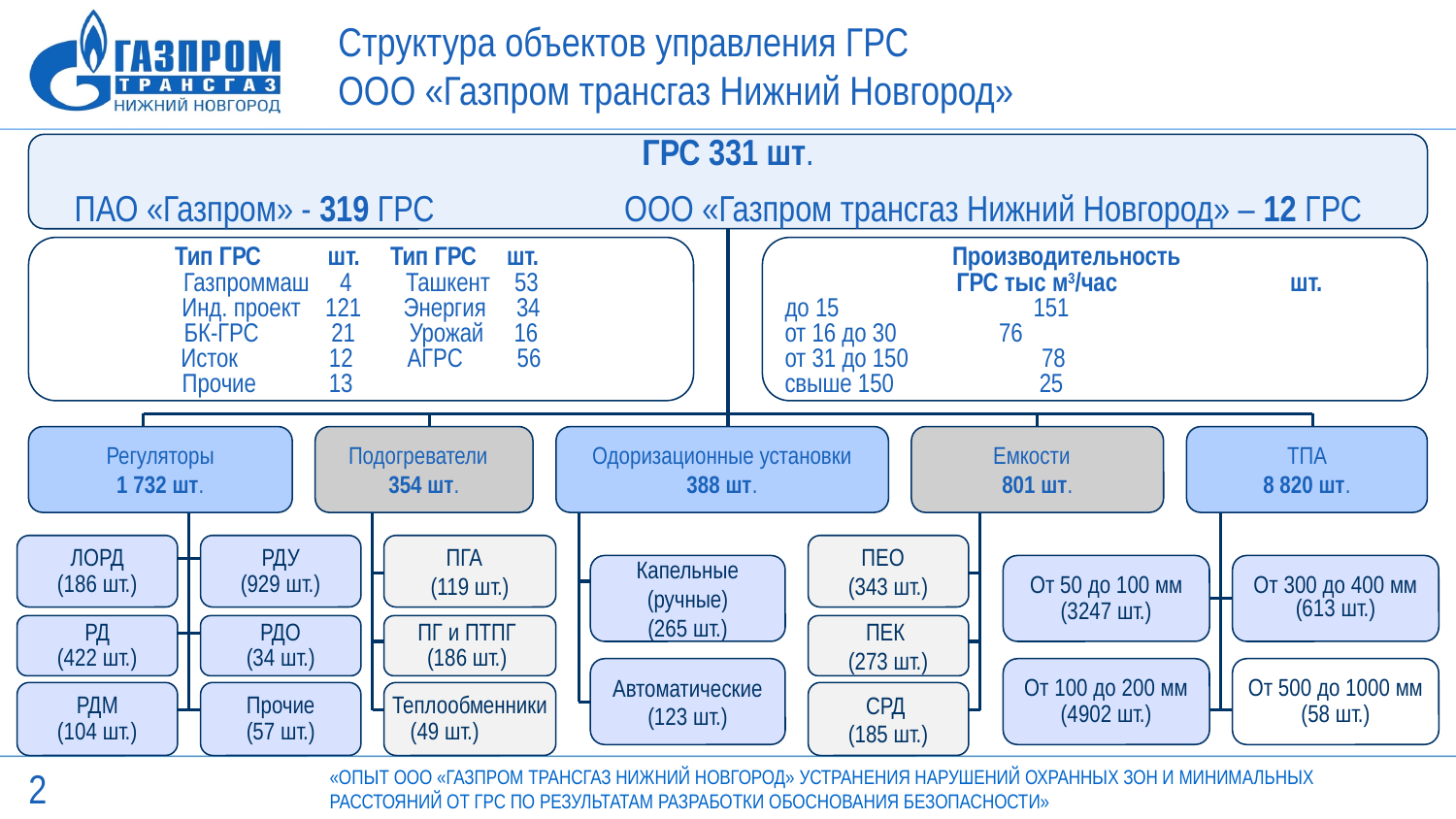

Структура объектов управления ГРС
ООО «Газпром трансгаз Нижний Новгород»
ГРС 331 шт.
     ПАО «Газпром» - 319 ГРС                       ООО «Газпром трансгаз Нижний Новгород» – 12 ГРС
                   Тип ГРС           шт.     Тип ГРС     шт.
Газпроммаш     4         Ташкент    53
Инд. проект    121       Энергия     34
БК-ГРС            21         Урожай     16
Исток               12         АГРС         56
                        Прочие            13
                       Производительность
ГРС тыс м3/час	       шт.
до 15                                151
от 16 до 30	       76
от 31 до 150                      78
свыше 150                        25

Регуляторы
1 732 шт.
Подогреватели
354 шт.
Одоризационные установки
388 шт.
Емкости
801 шт.
ТПА
8 820 шт.
ЛОРД
(186 шт.)
РДУ
(929 шт.)
ПГА
(119 шт.)
ПЕО
(343 шт.)
Капельные (ручные)
(265 шт.)
От 50 до 100 мм
(3247 шт.)
От 300 до 400 мм
(613 шт.)
РД
(422 шт.)
РДО
(34 шт.)
ПГ и ПТПГ
(186 шт.)
ПЕК
(273 шт.)
Автоматические
(123 шт.)
От 100 до 200 мм (4902 шт.)
От 500 до 1000 мм
(58 шт.)
РДМ
(104 шт.)
Прочие
(57 шт.)
Теплообменники
(49 шт.)
СРД
(185 шт.)
2
«ОПЫТ ООО «ГАЗПРОМ ТРАНСГАЗ НИЖНИЙ НОВГОРОД» УСТРАНЕНИЯ НАРУШЕНИЙ ОХРАННЫХ ЗОН И МИНИМАЛЬНЫХ РАССТОЯНИЙ ОТ ГРС ПО РЕЗУЛЬТАТАМ РАЗРАБОТКИ ОБОСНОВАНИЯ БЕЗОПАСНОСТИ»
2